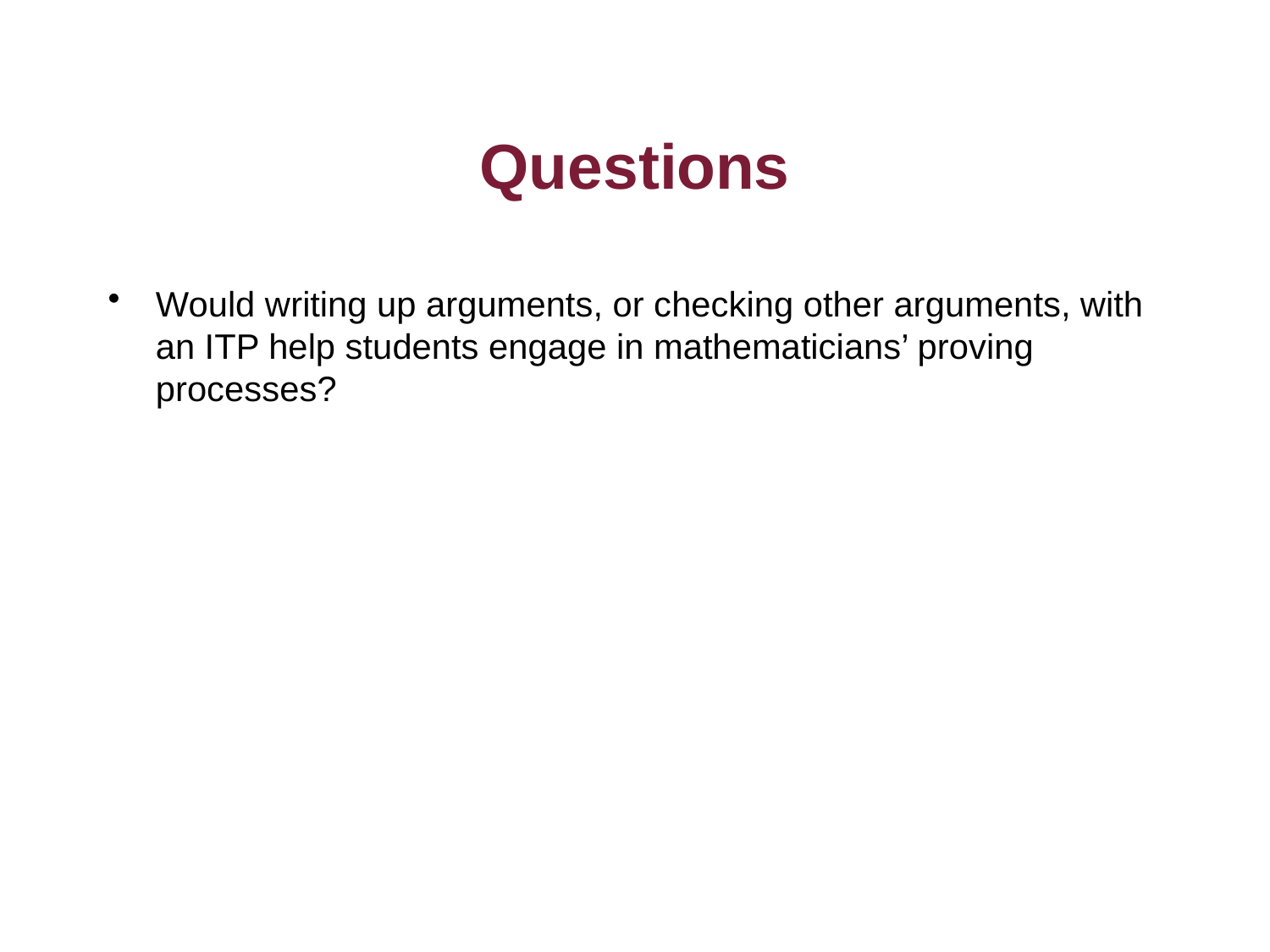

# Questions
Would writing up arguments, or checking other arguments, with an ITP help students engage in mathematicians’ proving processes?